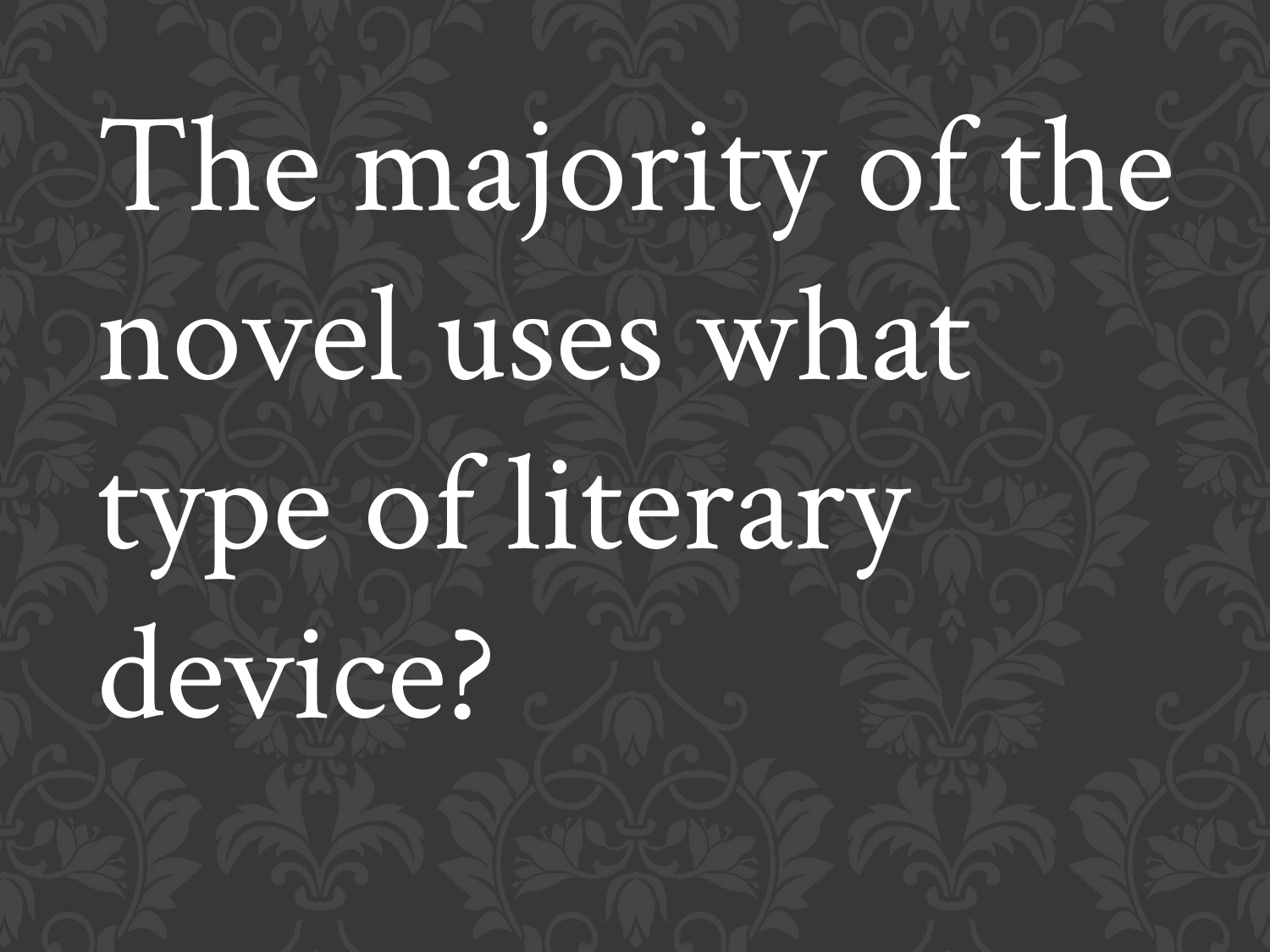

The majority of the novel uses what type of literary device?